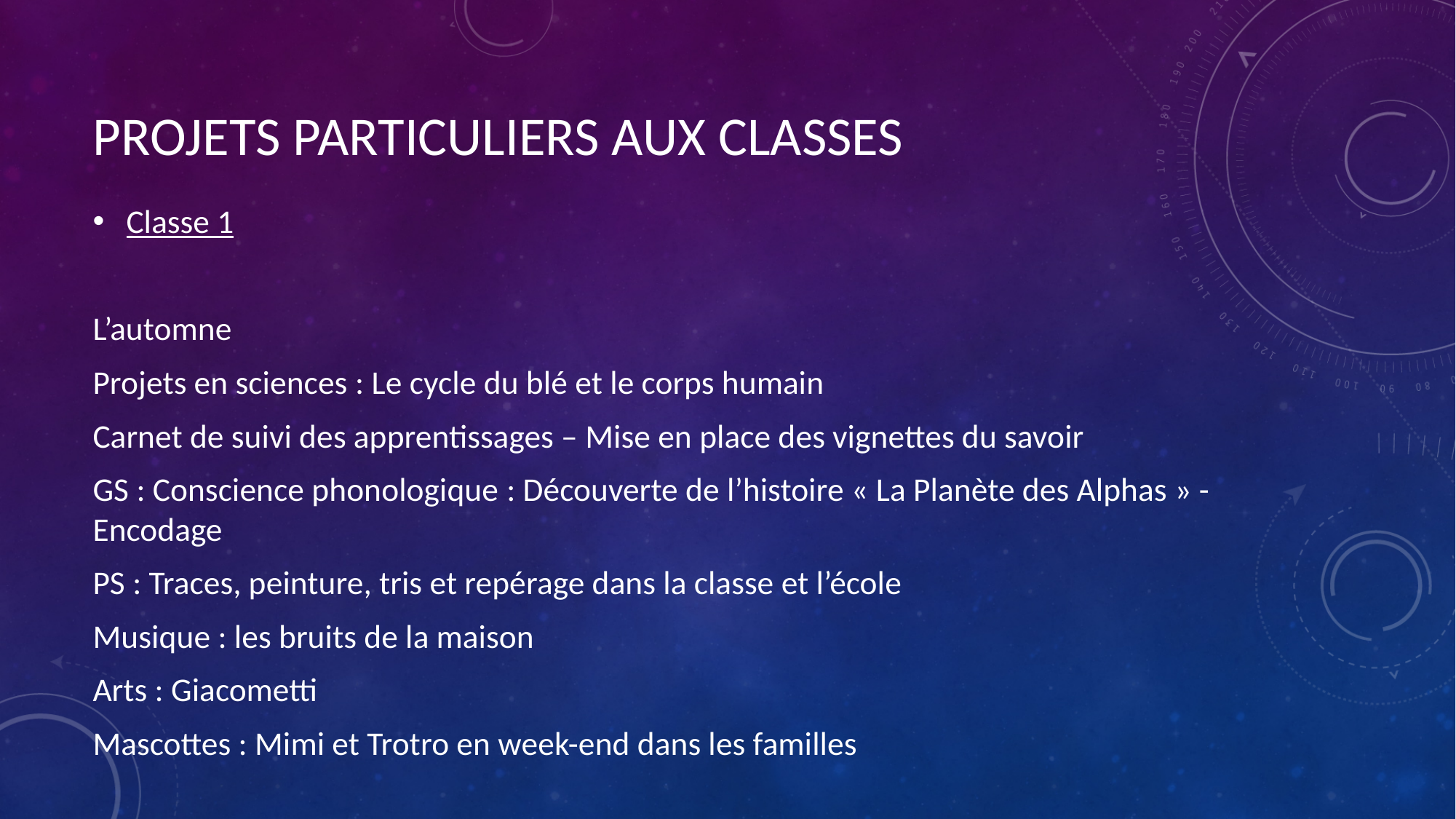

# Projets particuliers aux classes
Classe 1

L’automne
Projets en sciences : Le cycle du blé et le corps humain
Carnet de suivi des apprentissages – Mise en place des vignettes du savoir
GS : Conscience phonologique : Découverte de l’histoire « La Planète des Alphas » - Encodage
PS : Traces, peinture, tris et repérage dans la classe et l’école
Musique : les bruits de la maison
Arts : Giacometti
Mascottes : Mimi et Trotro en week-end dans les familles